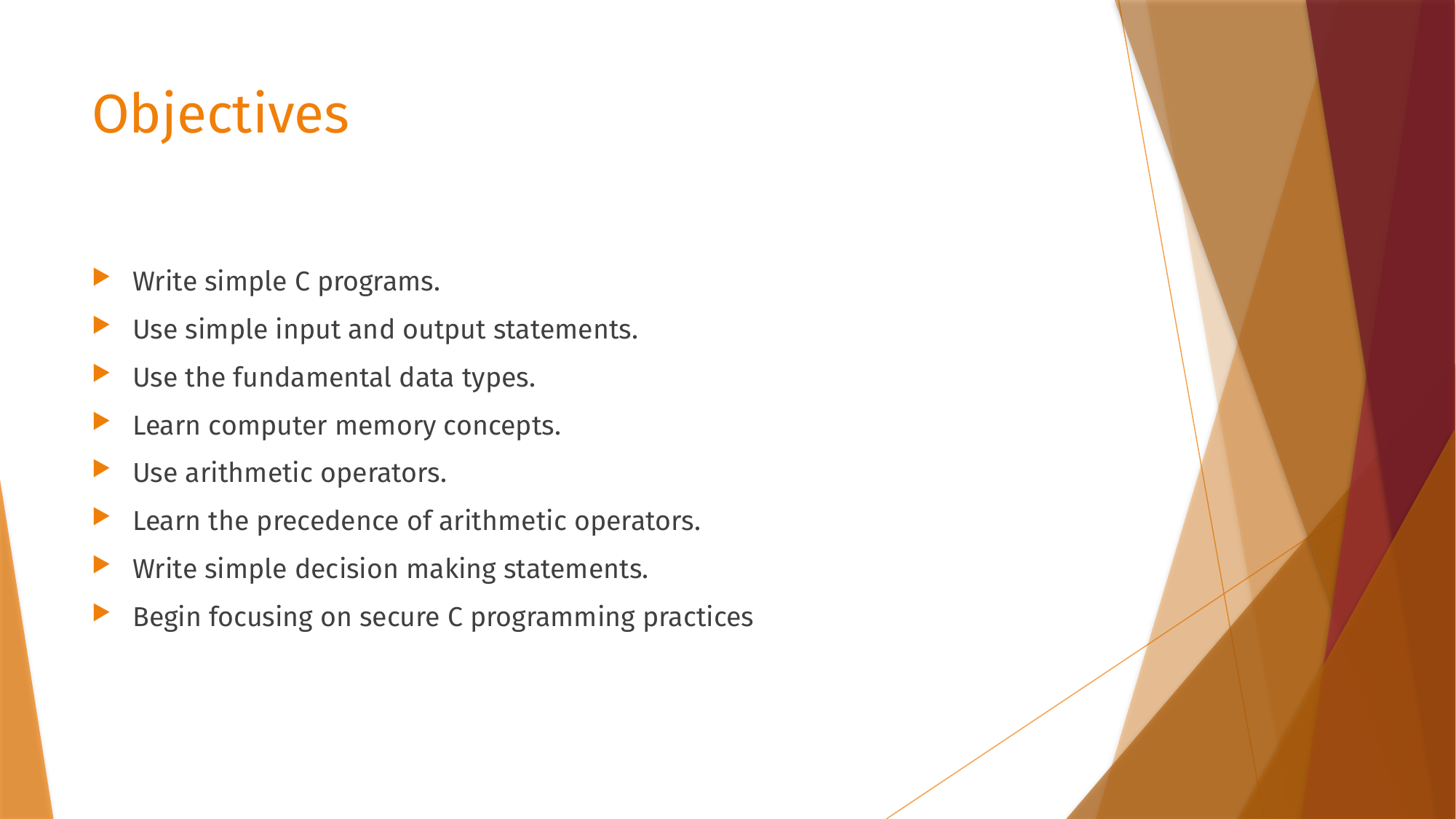

# Objectives
Write simple C programs.
Use simple input and output statements.
Use the fundamental data types.
Learn computer memory concepts.
Use arithmetic operators.
Learn the precedence of arithmetic operators.
Write simple decision making statements.
Begin focusing on secure C programming practices